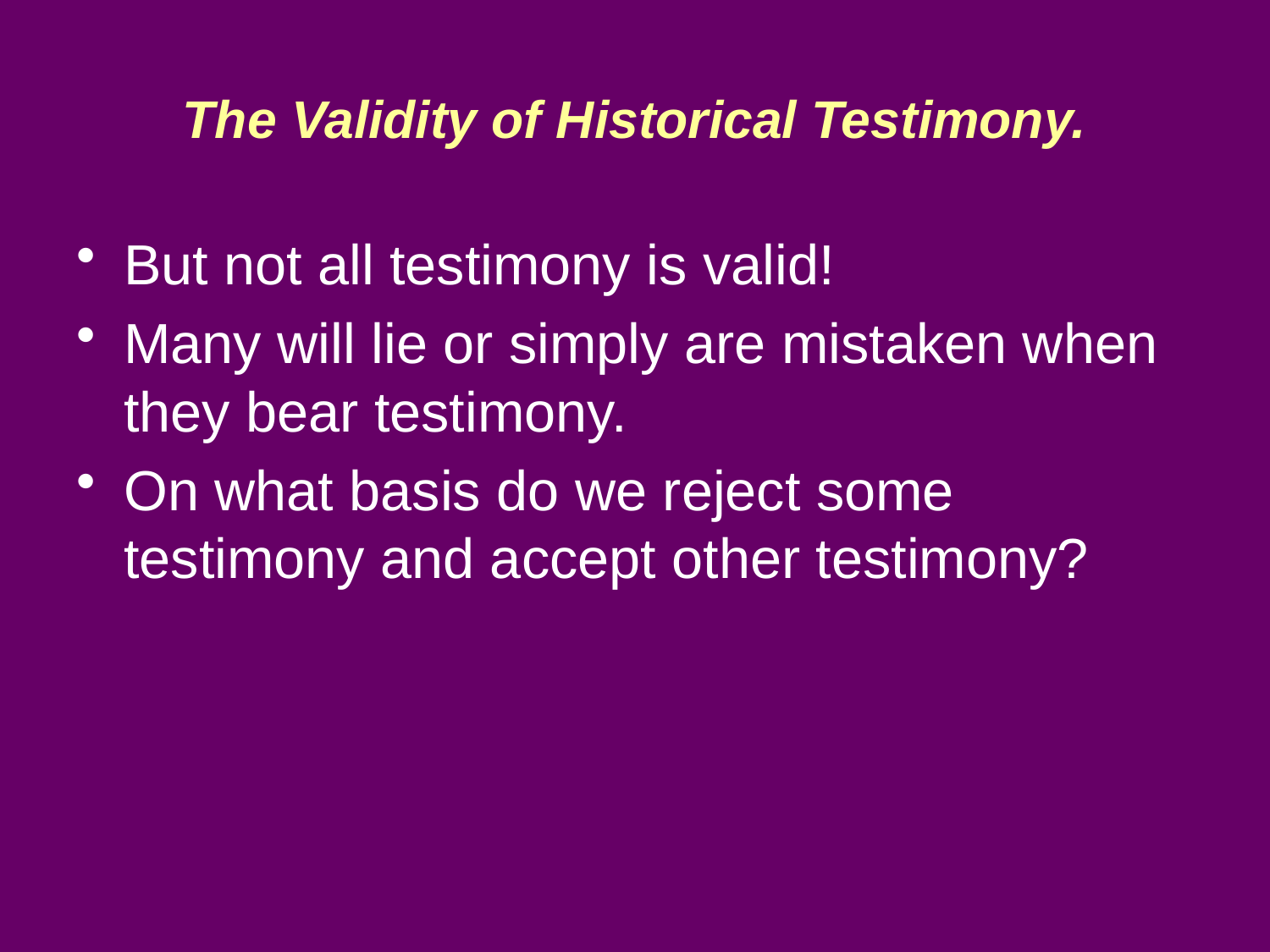

# The Validity of Historical Testimony.
But not all testimony is valid!
Many will lie or simply are mistaken when they bear testimony.
On what basis do we reject some testimony and accept other testimony?